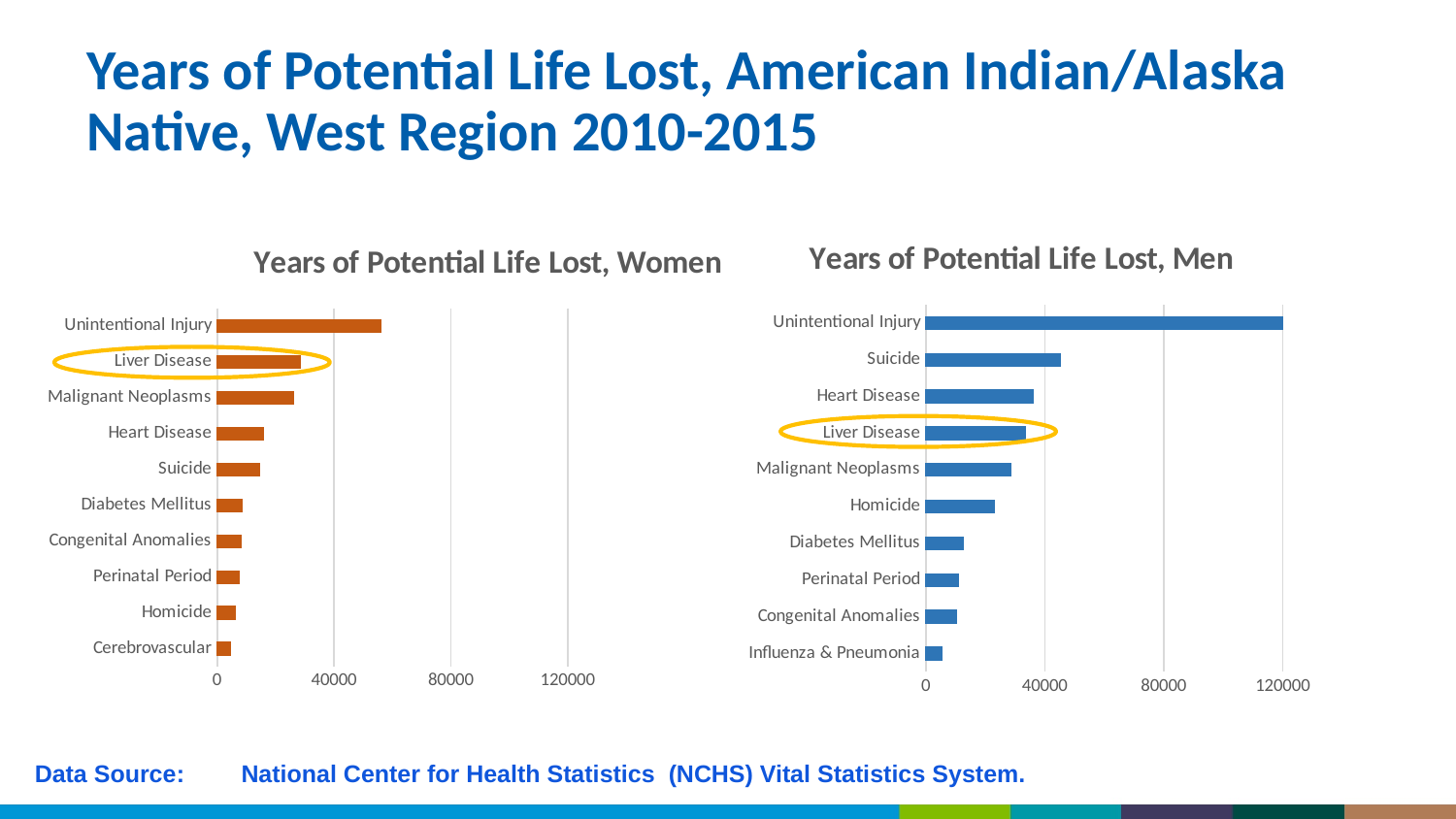

# Years of Potential Life Lost, American Indian/Alaska Native, West Region 2010-2015

### Chart: Years of Potential Life Lost, Men

| Category | YPLL |
|---|---|
| Influenza & Pneumonia | 5314.0 |
| Congenital Anomalies | 10211.0 |
| Perinatal Period | 11151.0 |
| Diabetes Mellitus | 12601.0 |
| Homicide | 23174.0 |
| Malignant Neoplasms | 28492.0 |
| Liver Disease | 33477.0 |
| Heart Disease | 36226.0 |
| Suicide | 45197.0 |
| Unintentional Injury | 120346.0 |

### Chart: Years of Potential Life Lost, Women

| Category | YPLL |
|---|---|
| Cerebrovascular | 4505.0 |
| Homicide | 6118.0 |
| Perinatal Period | 7711.0 |
| Congenital Anomalies | 8096.0 |
| Diabetes Mellitus | 8609.0 |
| Suicide | 14395.0 |
| Heart Disease | 15984.0 |
| Malignant Neoplasms | 26104.0 |
| Liver Disease | 28442.0 |
| Unintentional Injury | 55984.0 |

| Data Source: | National Center for Health Statistics  (NCHS) Vital Statistics System. |
| --- | --- |